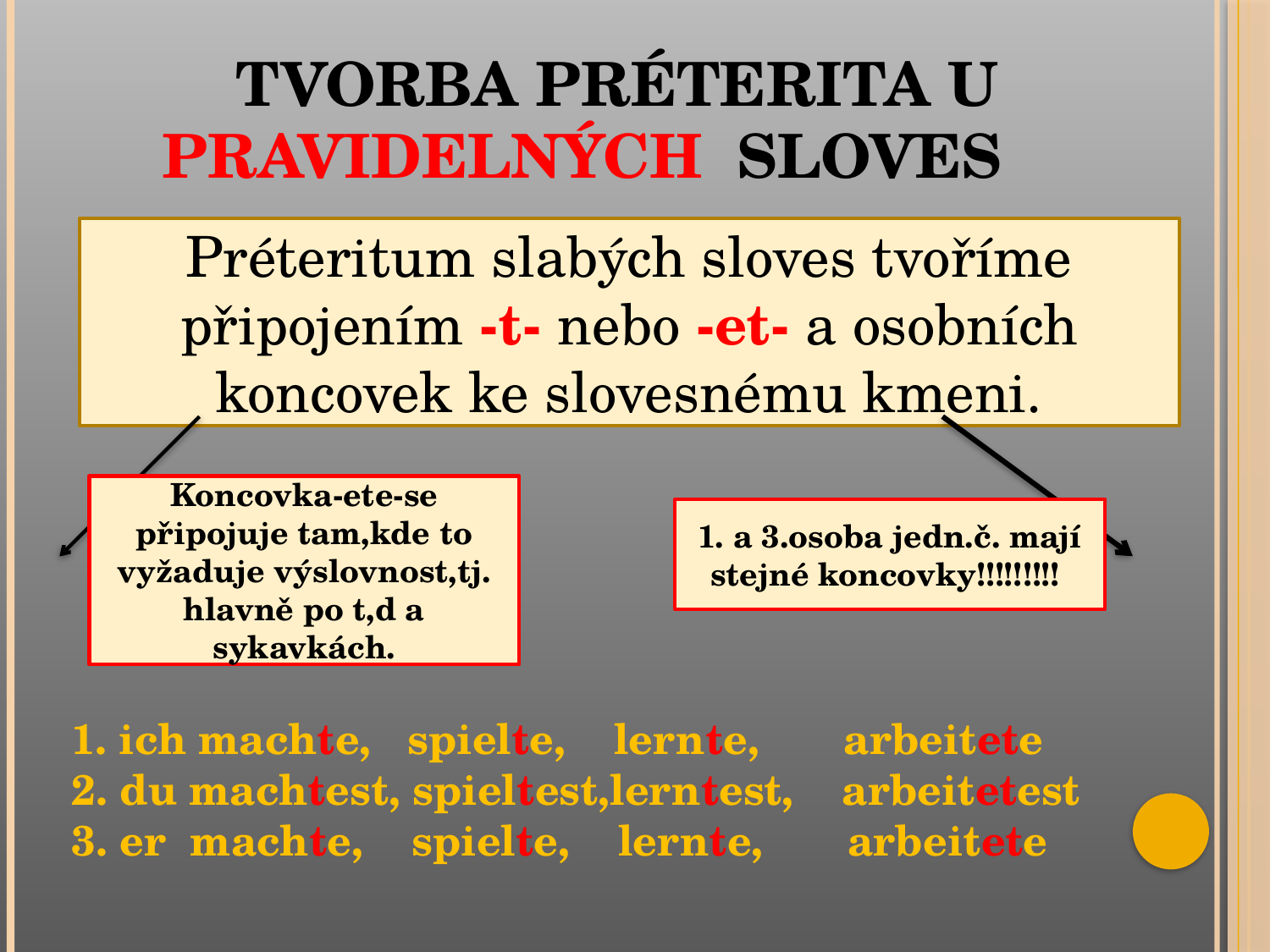

# TVORBA PRÉTERITA U PRAVIDELNÝCH  SLOVES
Préteritum slabých sloves tvoříme připojením -t- nebo -et- a osobních koncovek ke slovesnému kmeni.
Koncovka-ete-se připojuje tam,kde to vyžaduje výslovnost,tj. hlavně po t,d a sykavkách.
1. a 3.osoba jedn.č. mají stejné koncovky!!!!!!!!!
1. ich machte,   spielte,    lernte,       arbeitete
2. du machtest, spieltest,lerntest,    arbeitetest
3. er  machte,    spielte,    lernte,       arbeitete